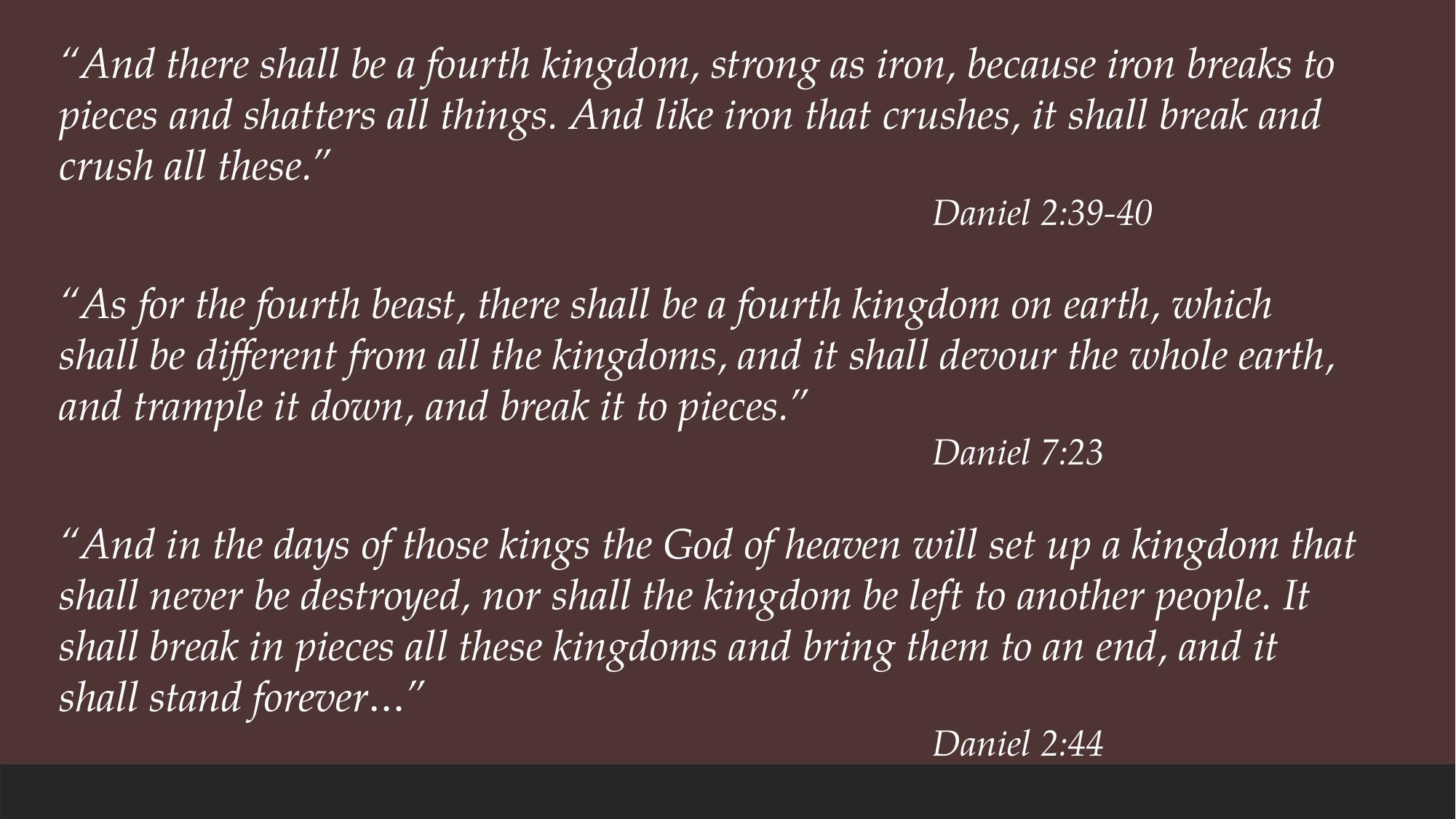

“And there shall be a fourth kingdom, strong as iron, because iron breaks to pieces and shatters all things. And like iron that crushes, it shall break and crush all these.”
								Daniel 2:39-40

“As for the fourth beast, there shall be a fourth kingdom on earth, which shall be different from all the kingdoms, and it shall devour the whole earth, and trample it down, and break it to pieces.”
								Daniel 7:23

“And in the days of those kings the God of heaven will set up a kingdom that shall never be destroyed, nor shall the kingdom be left to another people. It shall break in pieces all these kingdoms and bring them to an end, and it shall stand forever…”
								Daniel 2:44